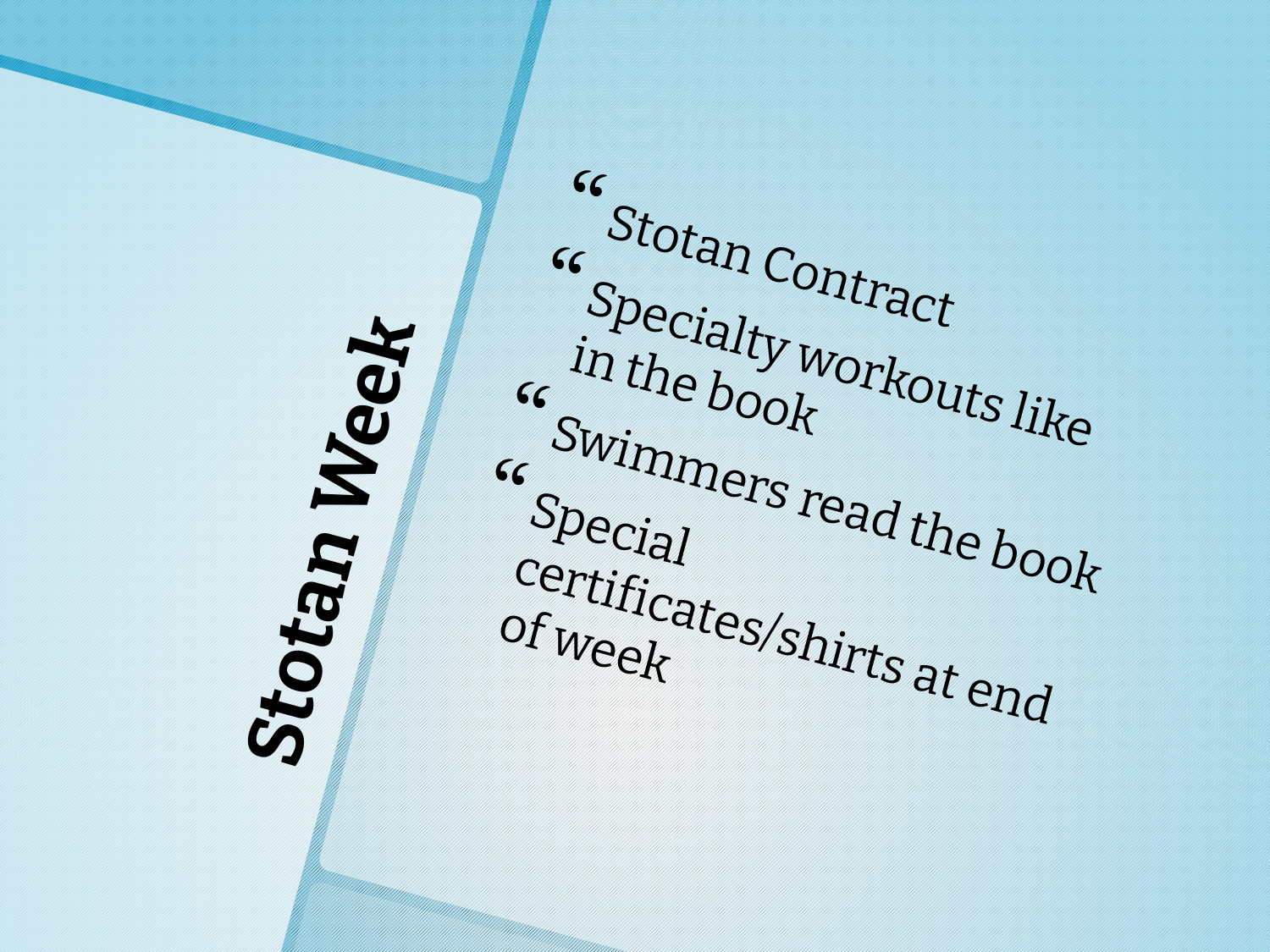

Stotan Contract
Specialty workouts like in the book
Swimmers read the book
Special certificates/shirts at end of week
# Stotan Week